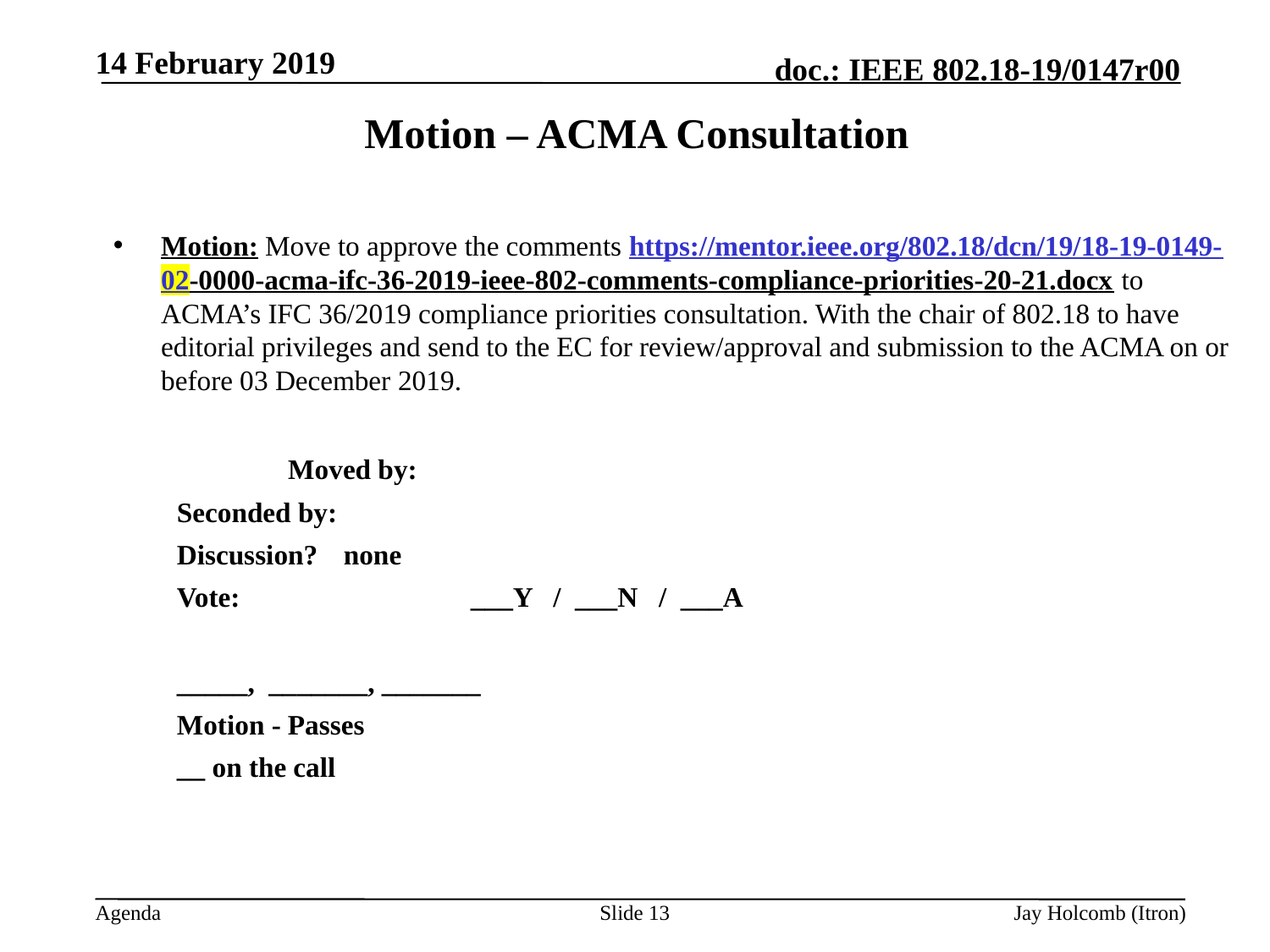

14 February 2019
# Motion – ACMA Consultation

Motion: Move to approve the comments https://mentor.ieee.org/802.18/dcn/19/18-19-0149-02-0000-acma-ifc-36-2019-ieee-802-comments-compliance-priorities-20-21.docx to ACMA’s IFC 36/2019 compliance priorities consultation. With the chair of 802.18 to have editorial privileges and send to the EC for review/approval and submission to the ACMA on or before 03 December 2019.

		Moved by:
Seconded by:
Discussion?	none
Vote:  		___Y   /  ___N   /  ___A

_____,  _______, _______
Motion - Passes
__ on the call

Slide 13
Jay Holcomb (Itron)